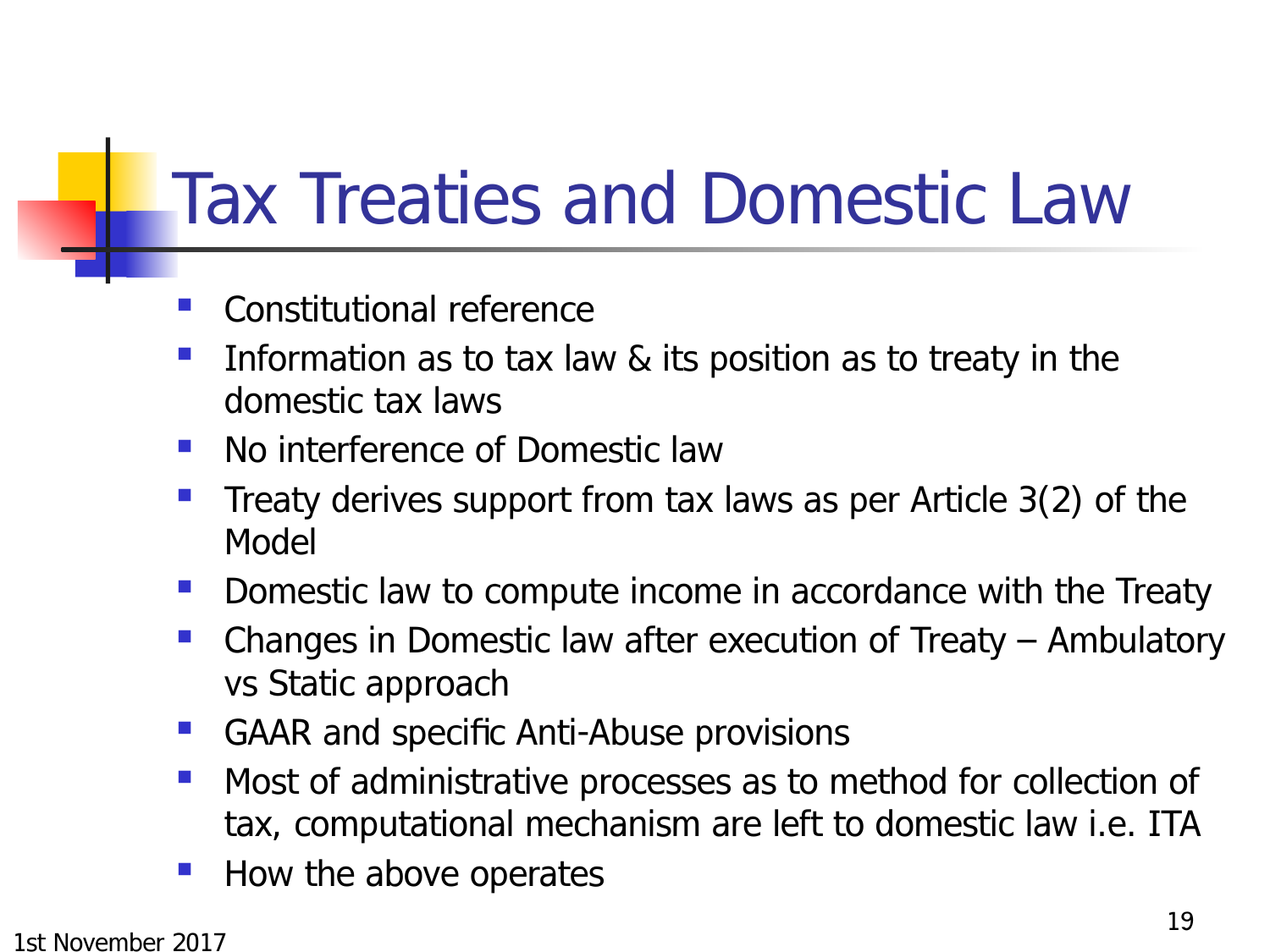

# Tax Treaties and Domestic Law
Constitutional reference
Information as to tax law & its position as to treaty in the domestic tax laws
No interference of Domestic law
Treaty derives support from tax laws as per Article 3(2) of the Model
Domestic law to compute income in accordance with the Treaty
Changes in Domestic law after execution of Treaty – Ambulatory vs Static approach
GAAR and specific Anti-Abuse provisions
Most of administrative processes as to method for collection of tax, computational mechanism are left to domestic law i.e. ITA
How the above operates
19
1st November 2017